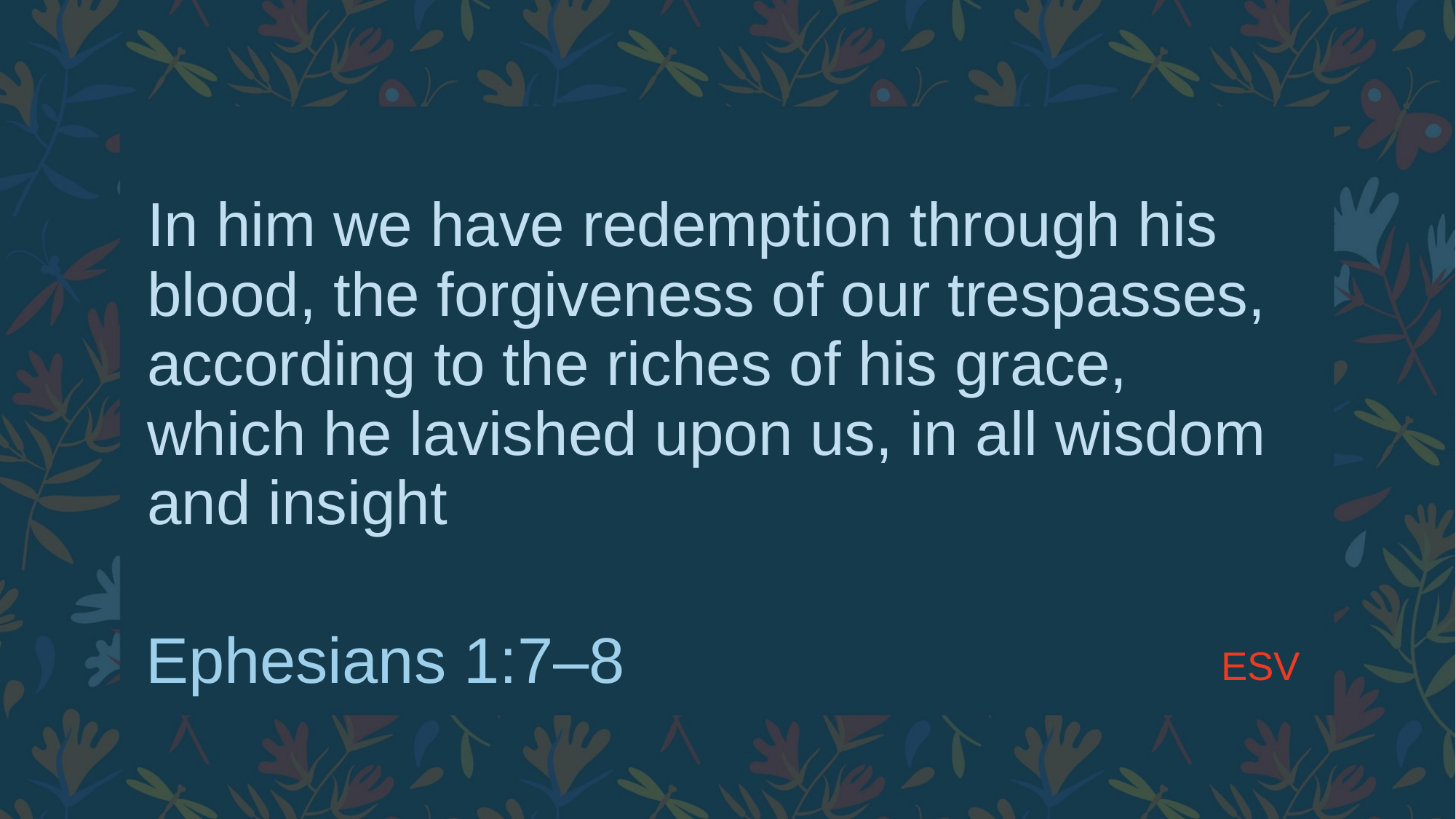

# In him we have redemption through his blood, the forgiveness of our trespasses, according to the riches of his grace, which he lavished upon us, in all wisdom and insight
ESV
Ephesians 1:7–8